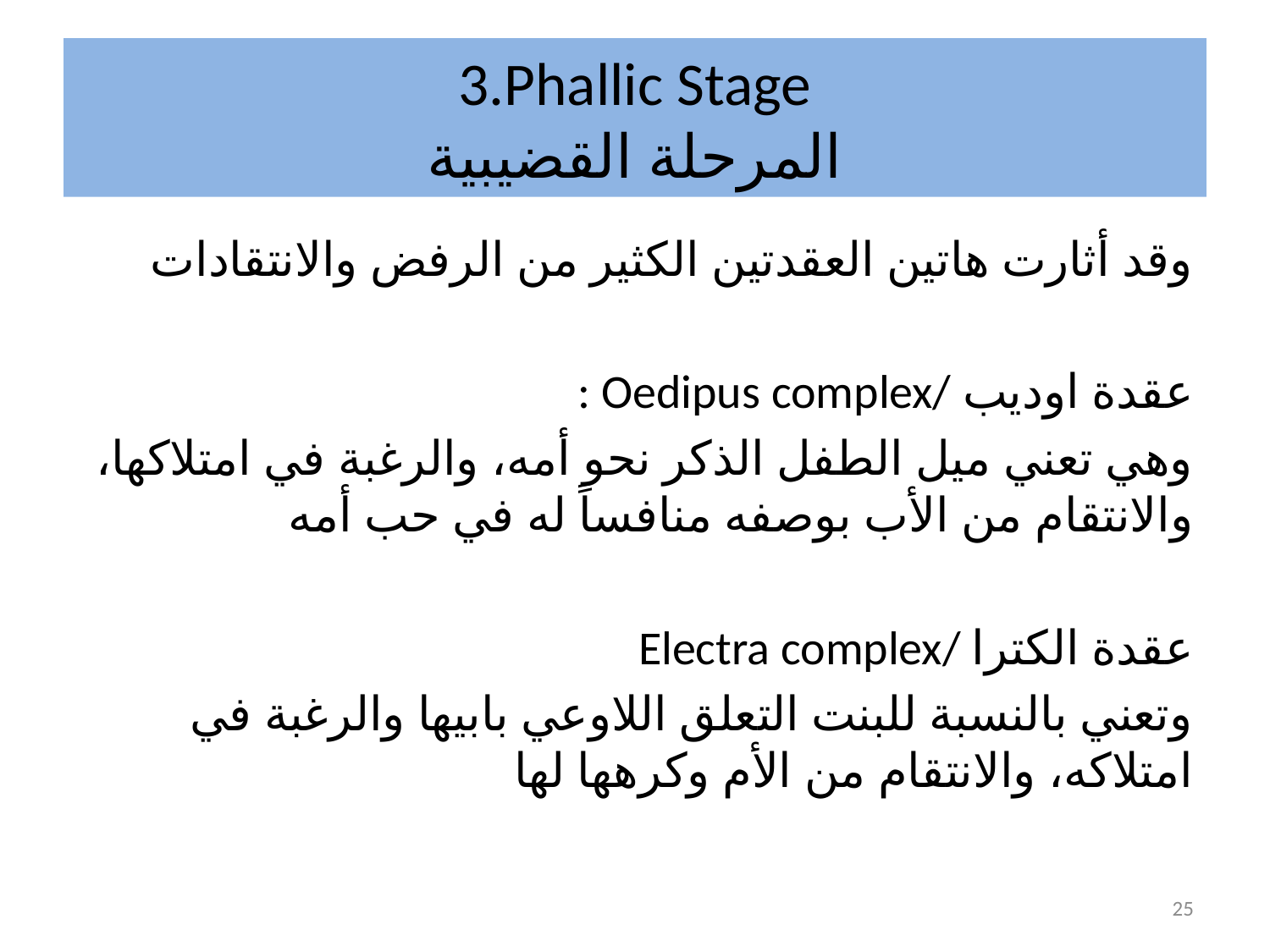

# 3.Phallic Stage المرحلة القضيبية
وقد أثارت هاتين العقدتين الكثير من الرفض والانتقادات

: Oedipus complex/ عقدة اوديب
وهي تعني ميل الطفل الذكر نحو أمه، والرغبة في امتلاكها، والانتقام من الأب بوصفه منافساً له في حب أمه

Electra complex/ عقدة الكترا
وتعني بالنسبة للبنت التعلق اللاوعي بابيها والرغبة في امتلاكه، والانتقام من الأم وكرهها لها
25